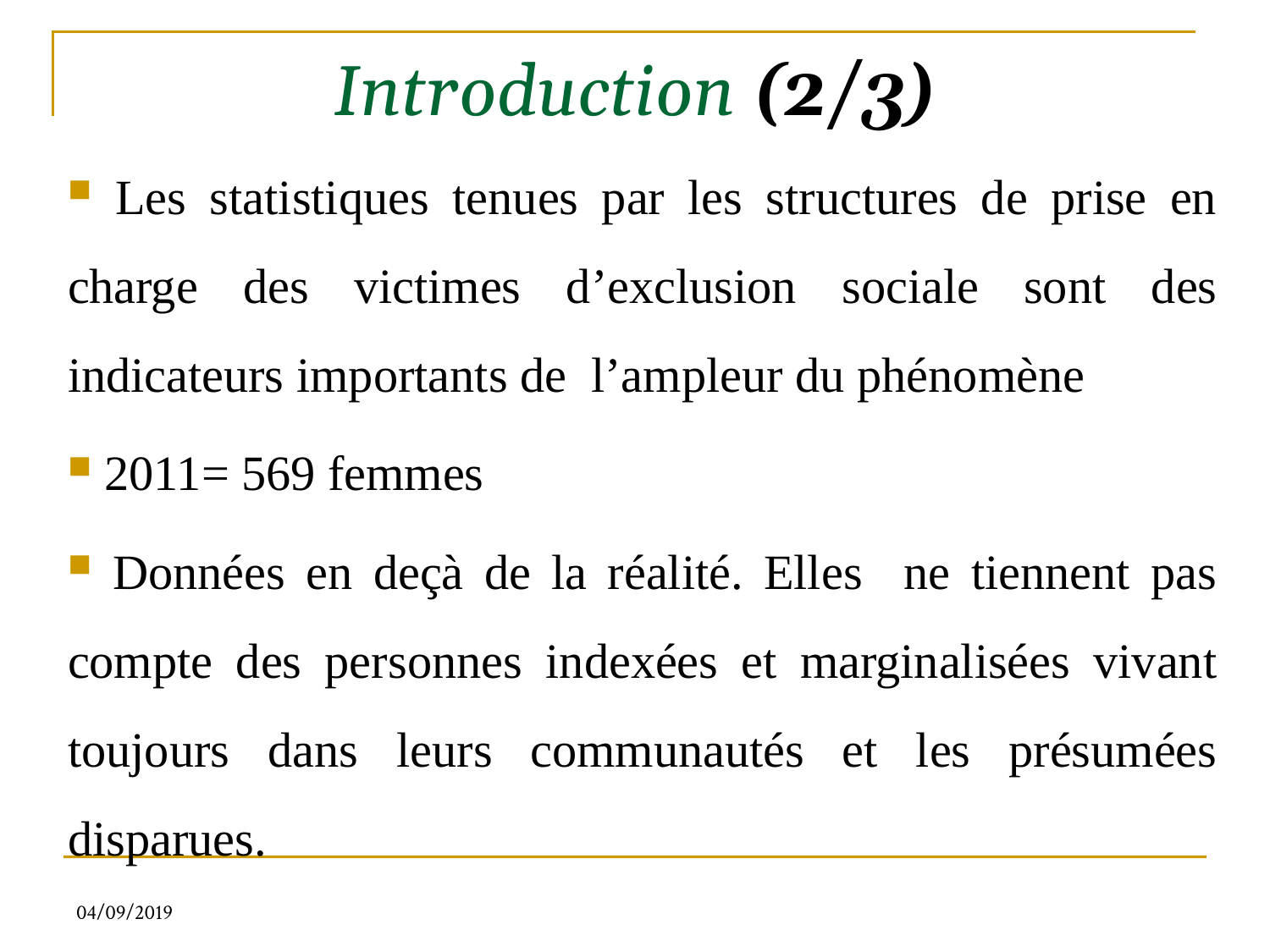

# Introduction (2/3)
 Les statistiques tenues par les structures de prise en charge des victimes d’exclusion sociale sont des indicateurs importants de  l’ampleur du phénomène
 2011= 569 femmes
 Données en deçà de la réalité. Elles  ne tiennent pas compte des personnes indexées et marginalisées vivant toujours dans leurs communautés et les présumées disparues.

04/09/2019